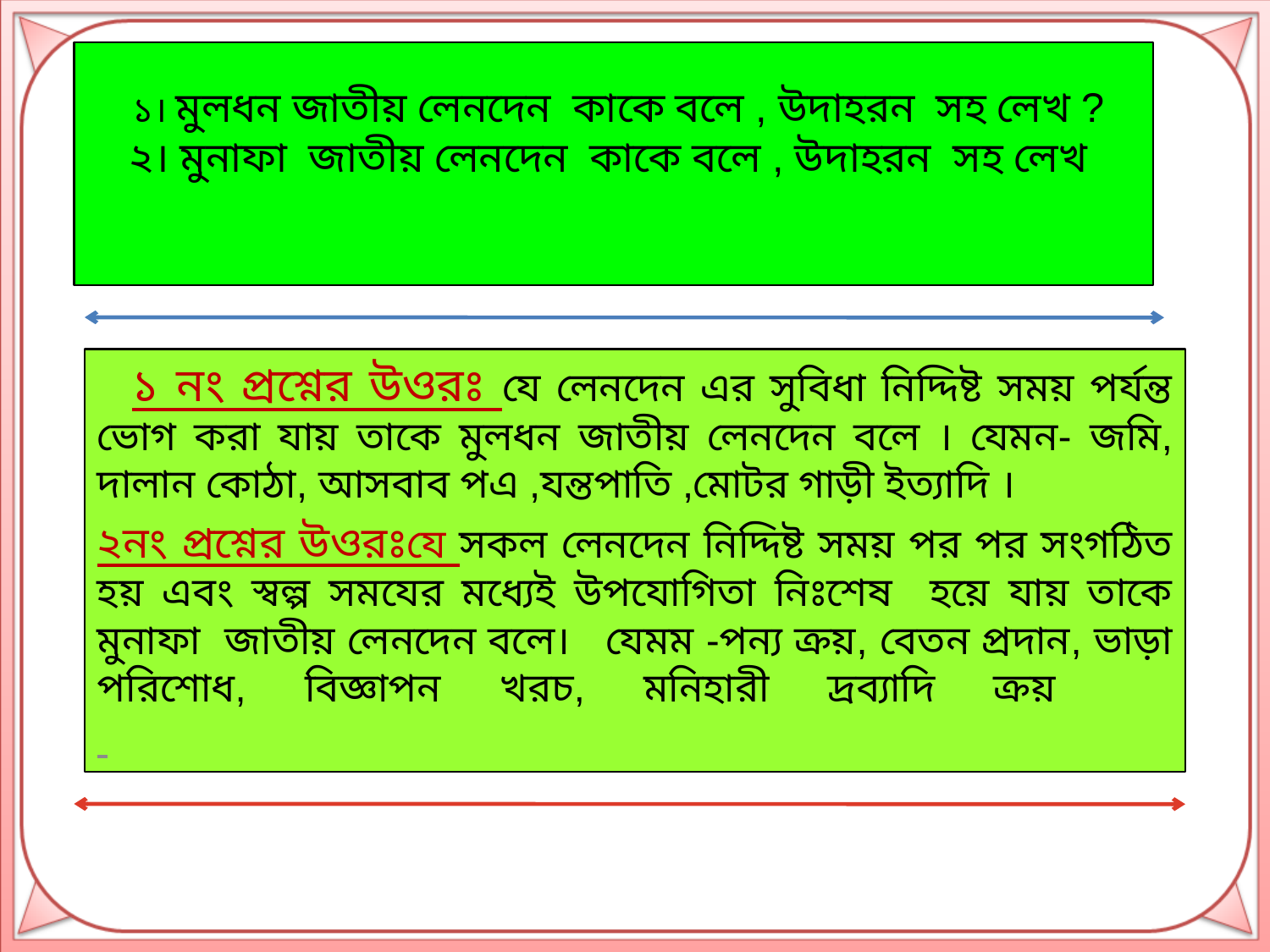

# ১। মুলধন জাতীয় লেনদেন  কাকে বলে , উদাহরন  সহ লেখ ? ২। মুনাফা  জাতীয় লেনদেন  কাকে বলে , উদাহরন  সহ লেখ
  ১ নং প্রশ্নের উওরঃ যে লেনদেন এর সুবিধা নিদ্দিষ্ট সময় পর্যন্ত ভোগ করা যায় তাকে মুলধন জাতীয় লেনদেন বলে । যেমন- জমি, দালান কোঠা, আসবাব পএ ,যন্তপাতি ,মোটর গাড়ী ইত্যাদি ।
২নং প্রশ্নের উওরঃযে সকল লেনদেন নিদ্দিষ্ট সময় পর পর সংগঠিত হয় এবং স্বল্প সমযের মধ্যেই উপযোগিতা নিঃশেষ  হয়ে যায় তাকে মুনাফা  জাতীয় লেনদেন বলে।   যেমম -পন্য ক্রয়, বেতন প্রদান, ভাড়া পরিশোধ, বিজ্ঞাপন খরচ, মনিহারী দ্রব্যাদি ক্রয়